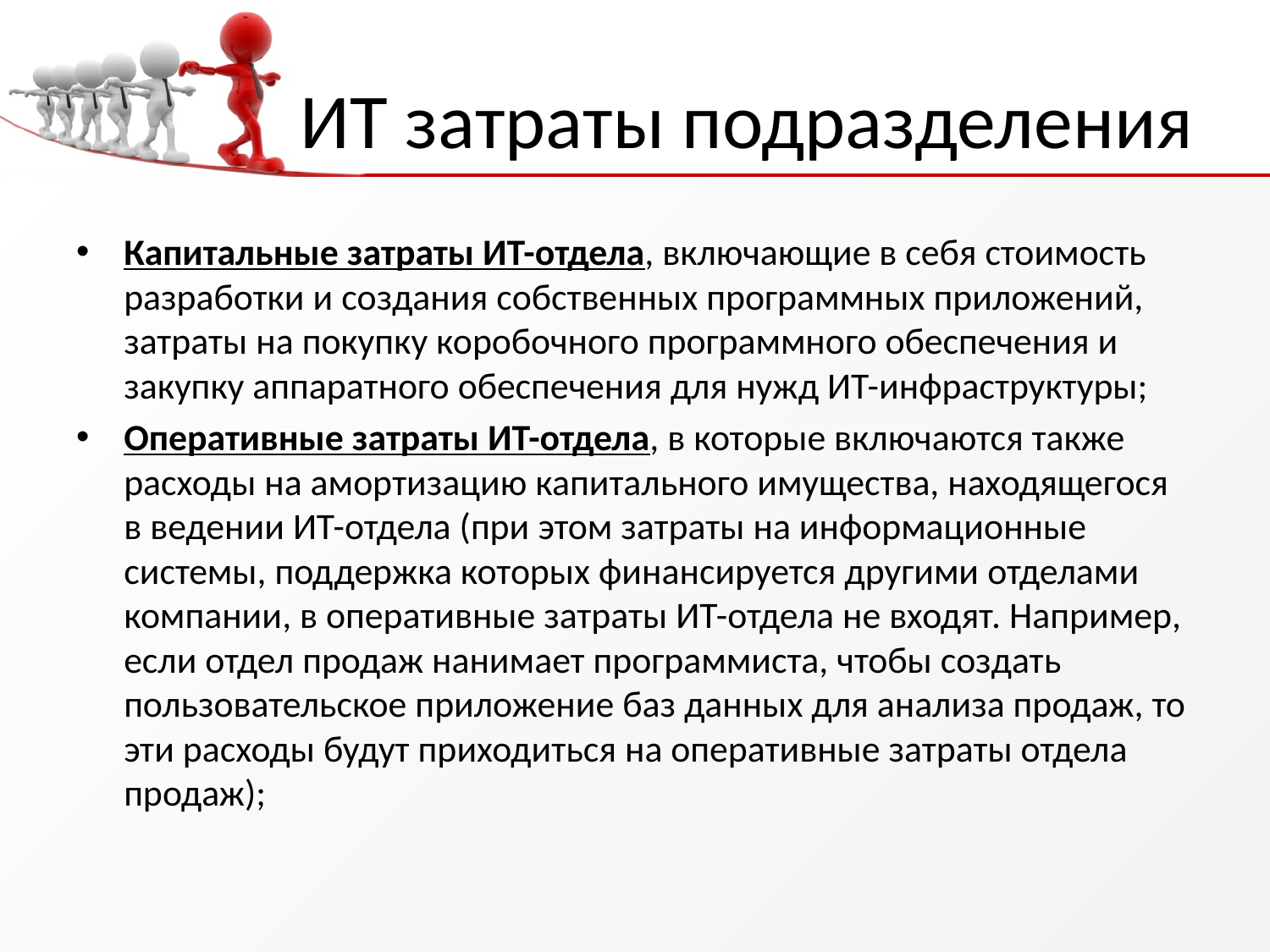

# ИТ затраты подразделения
Капитальные затраты ИТ-отдела, включающие в себя стоимость разработки и создания собственных программных приложений, затраты на покупку коробочного программного обеспечения и закупку аппаратного обеспечения для нужд ИТ-инфраструктуры;
Оперативные затраты ИТ-отдела, в которые включаются также расходы на амортизацию капитального имущества, находящегося в ведении ИТ-отдела (при этом затраты на информационные системы, поддержка которых финансируется другими отделами компании, в оперативные затраты ИТ-отдела не входят. Например, если отдел продаж нанимает программиста, чтобы создать пользовательское приложение баз данных для анализа продаж, то эти расходы будут приходиться на оперативные затраты отдела продаж);